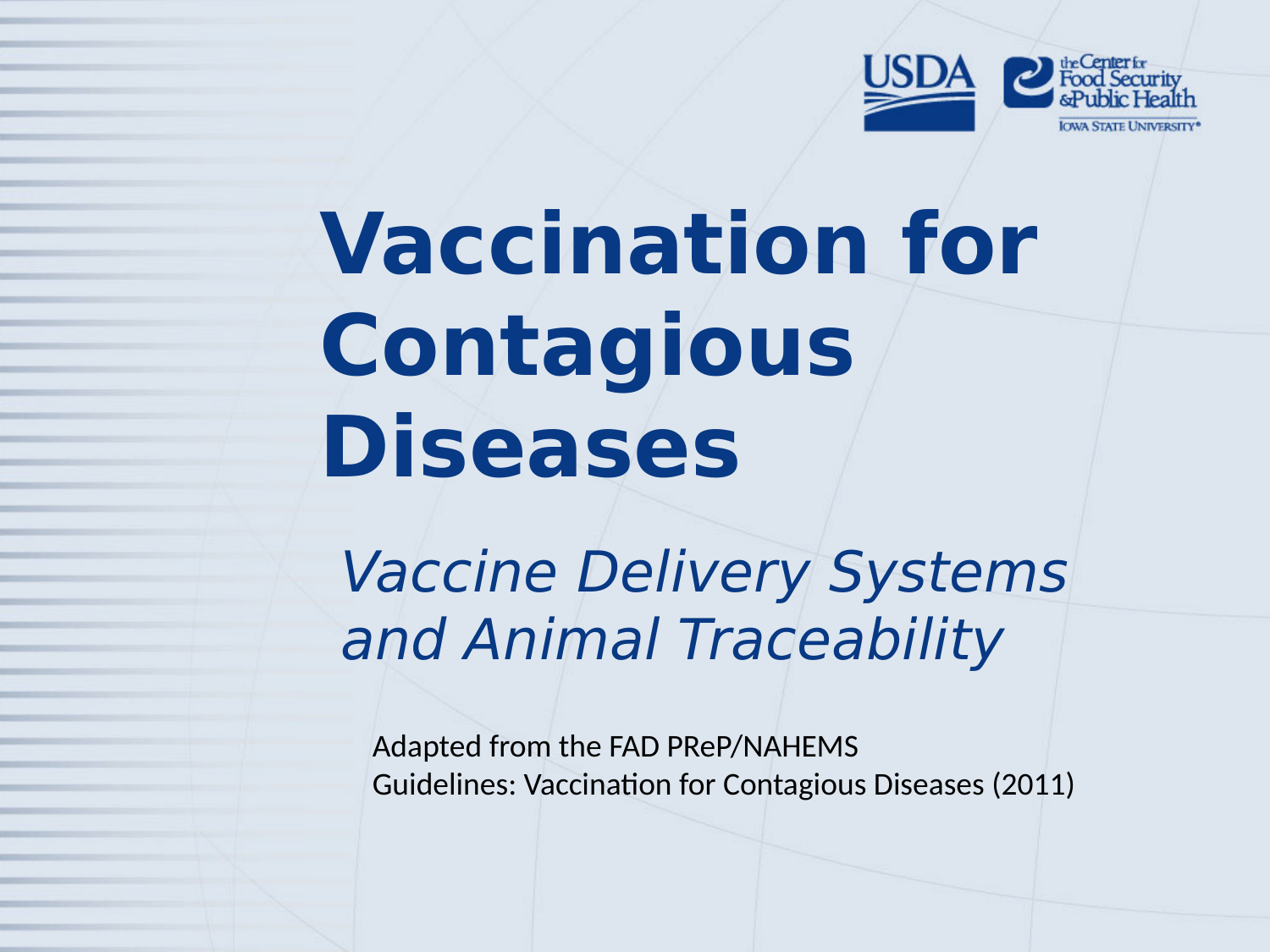

# Vaccination for Contagious Diseases
Vaccine Delivery Systems and Animal Traceability
Adapted from the FAD PReP/NAHEMS
Guidelines: Vaccination for Contagious Diseases (2011)